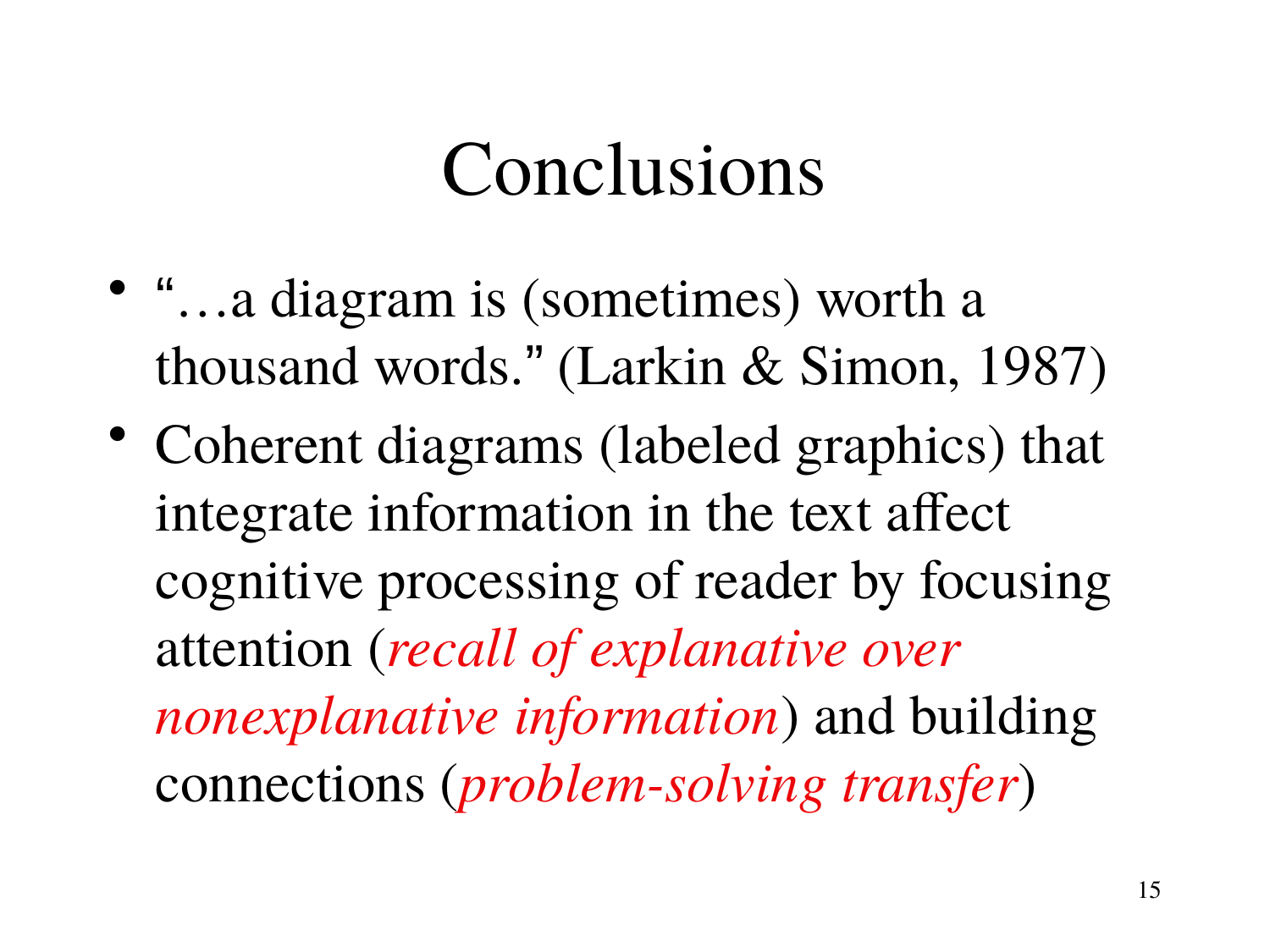

# Conclusions
“…a diagram is (sometimes) worth a thousand words.” (Larkin & Simon, 1987)
Coherent diagrams (labeled graphics) that integrate information in the text affect cognitive processing of reader by focusing attention (recall of explanative over nonexplanative information) and building connections (problem-solving transfer)
15